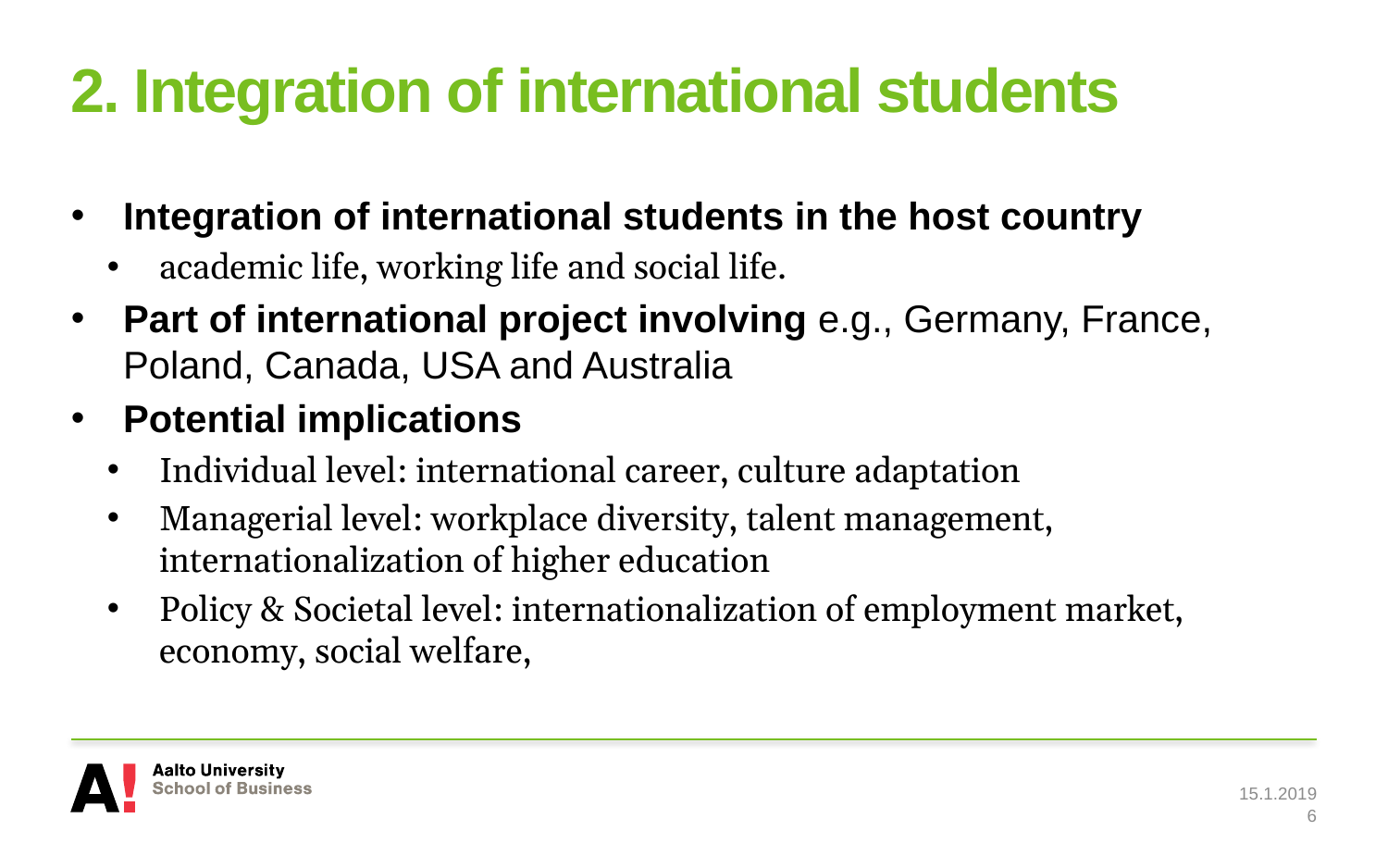

# 2. Integration of international students
Integration of international students in the host country
academic life, working life and social life.
Part of international project involving e.g., Germany, France, Poland, Canada, USA and Australia
Potential implications
Individual level: international career, culture adaptation
Managerial level: workplace diversity, talent management, internationalization of higher education
Policy & Societal level: internationalization of employment market, economy, social welfare,
15.1.2019
6